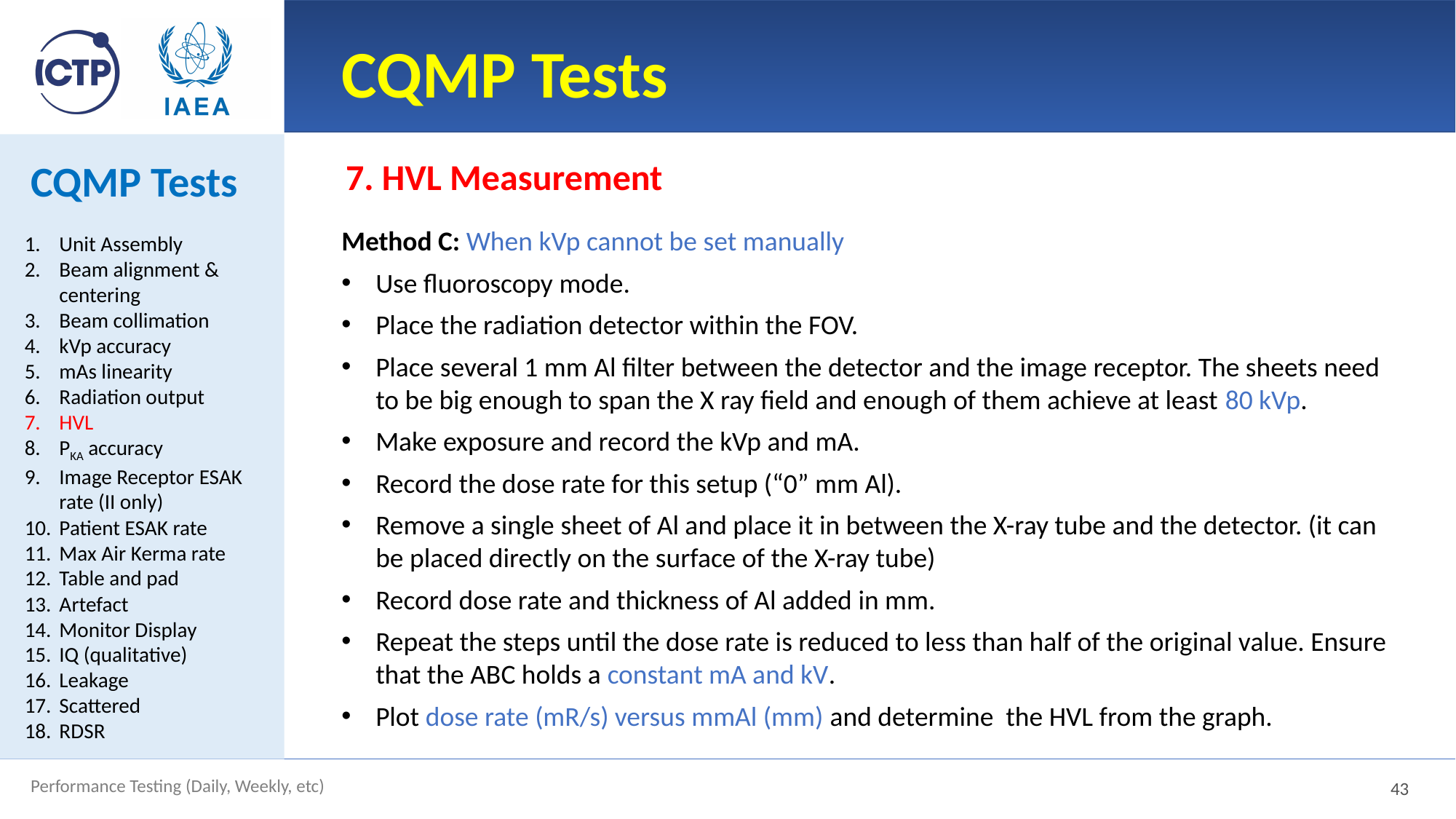

# CQMP Tests
CQMP Tests
7. HVL Measurement
Method C: When kVp cannot be set manually
Use fluoroscopy mode.
Place the radiation detector within the FOV.
Place several 1 mm Al filter between the detector and the image receptor. The sheets need to be big enough to span the X ray field and enough of them achieve at least 80 kVp.
Make exposure and record the kVp and mA.
Record the dose rate for this setup (“0” mm Al).
Remove a single sheet of Al and place it in between the X-ray tube and the detector. (it can be placed directly on the surface of the X-ray tube)
Record dose rate and thickness of Al added in mm.
Repeat the steps until the dose rate is reduced to less than half of the original value. Ensure that the ABC holds a constant mA and kV.
Plot dose rate (mR/s) versus mmAl (mm) and determine  the HVL from the graph.

Unit Assembly
Beam alignment & centering
Beam collimation
kVp accuracy
mAs linearity
Radiation output
HVL
PKA accuracy
Image Receptor ESAK rate (II only)
Patient ESAK rate
Max Air Kerma rate
Table and pad
Artefact
Monitor Display
IQ (qualitative)
Leakage
Scattered
RDSR
43
Performance Testing (Daily, Weekly, etc)